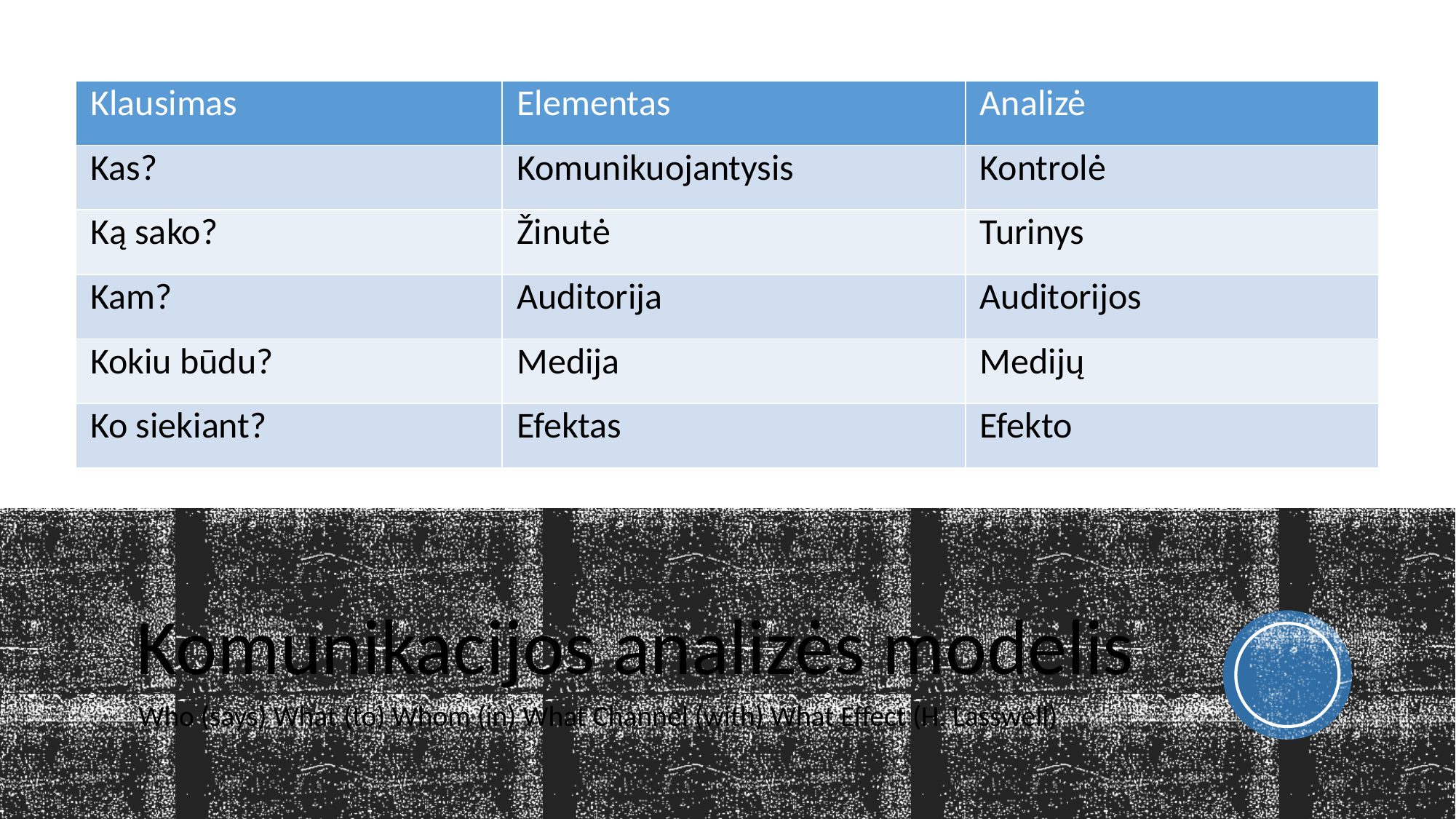

| Klausimas | Elementas | Analizė |
| --- | --- | --- |
| Kas? | Komunikuojantysis | Kontrolė |
| Ką sako? | Žinutė | Turinys |
| Kam? | Auditorija | Auditorijos |
| Kokiu būdu? | Medija | Medijų |
| Ko siekiant? | Efektas | Efekto |

# Komunikacijos analizės modelis

Who (says) What (to) Whom (in) What Channel (with) What Effect (H. Lasswell)